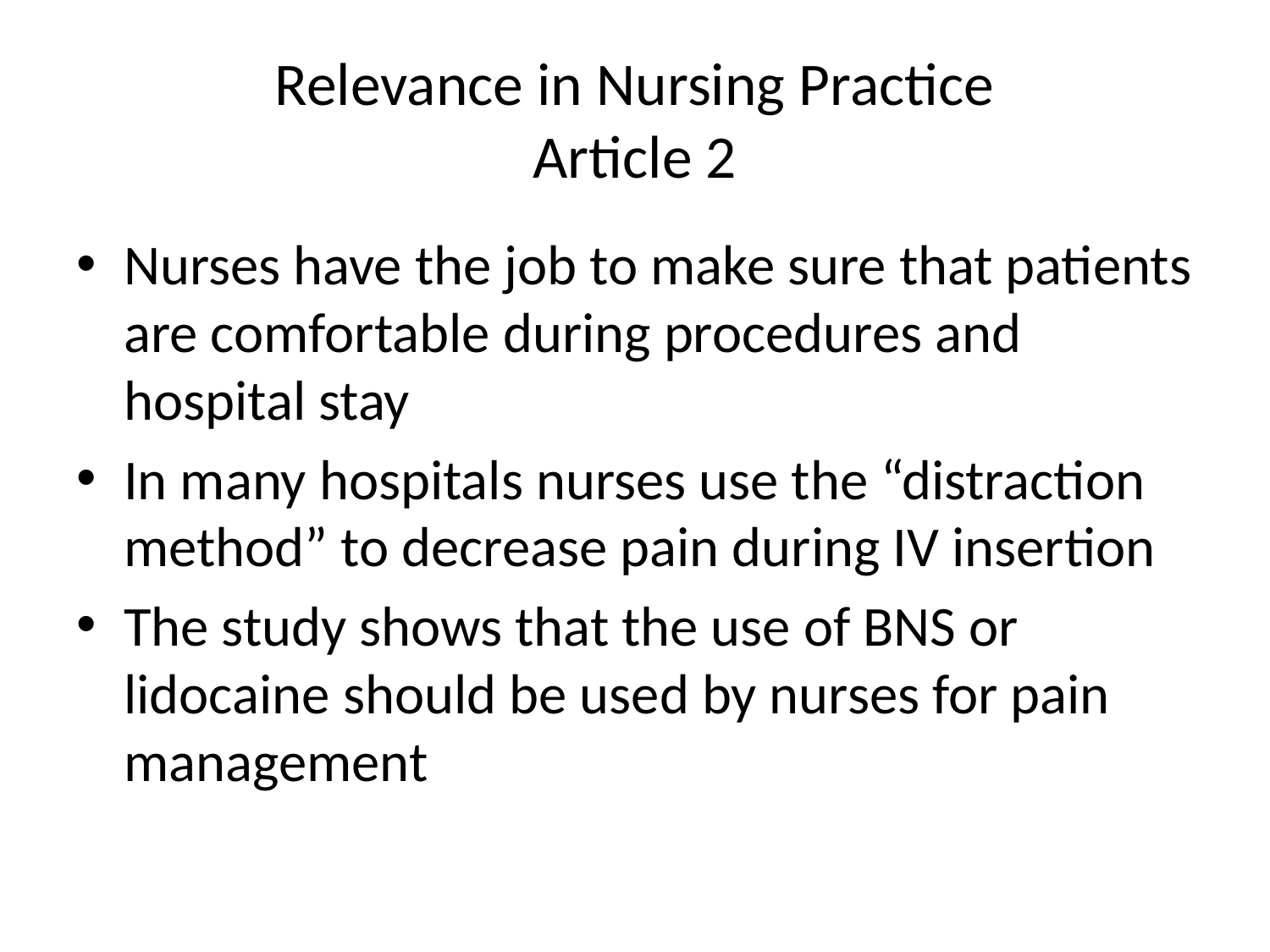

# Relevance in Nursing Practice Article 2
Nurses have the job to make sure that patients are comfortable during procedures and hospital stay
In many hospitals nurses use the “distraction method” to decrease pain during IV insertion
The study shows that the use of BNS or lidocaine should be used by nurses for pain management